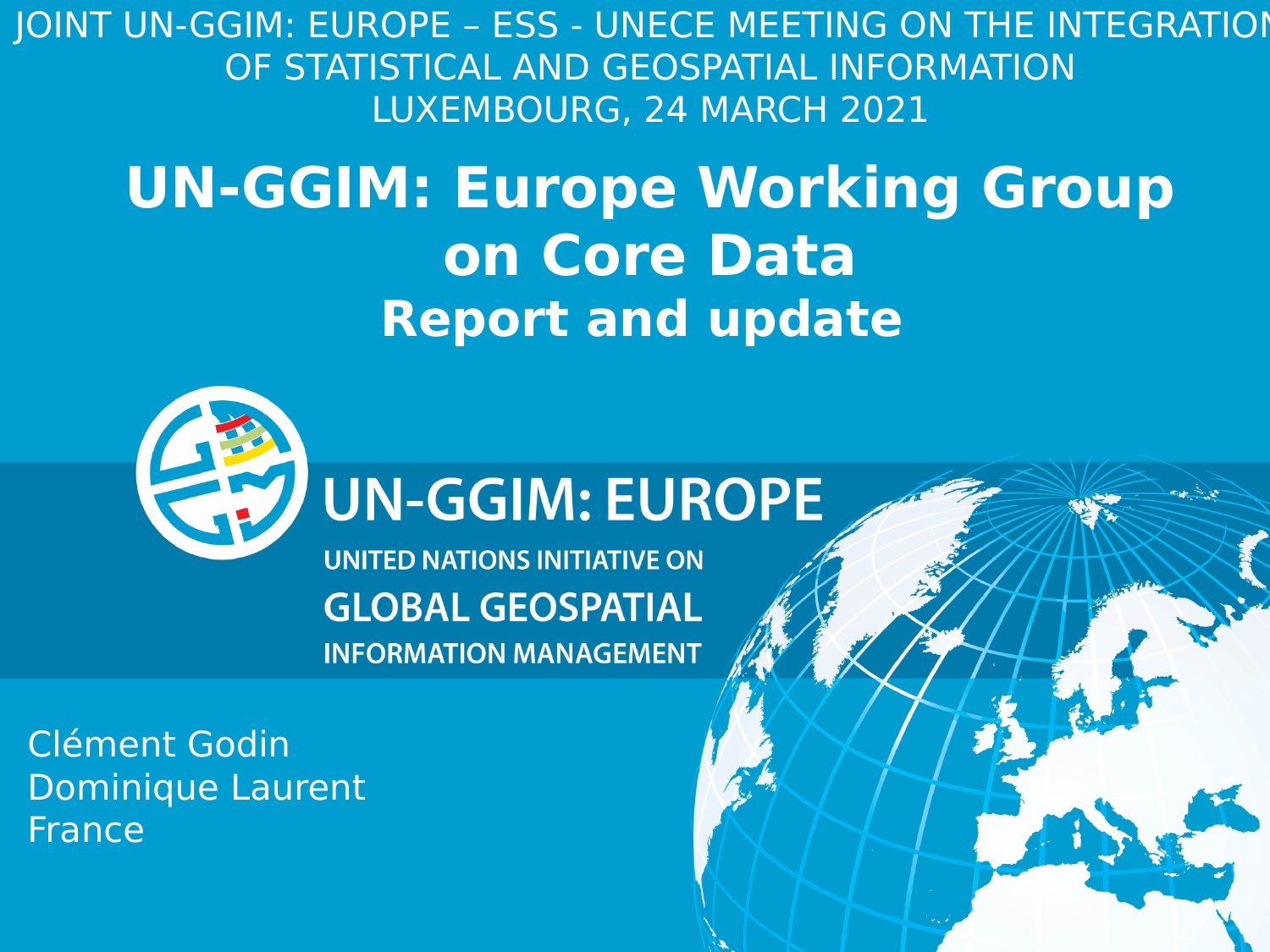

JOINT UN-GGIM: EUROPE – ESS - UNECE MEETING ON THE INTEGRATION OF STATISTICAL AND GEOSPATIAL INFORMATION
LUXEMBOURG, 24 MARCH 2021

UN-GGIM: Europe Working Group
on Core Data
Report and update
Clément Godin
Dominique Laurent
France